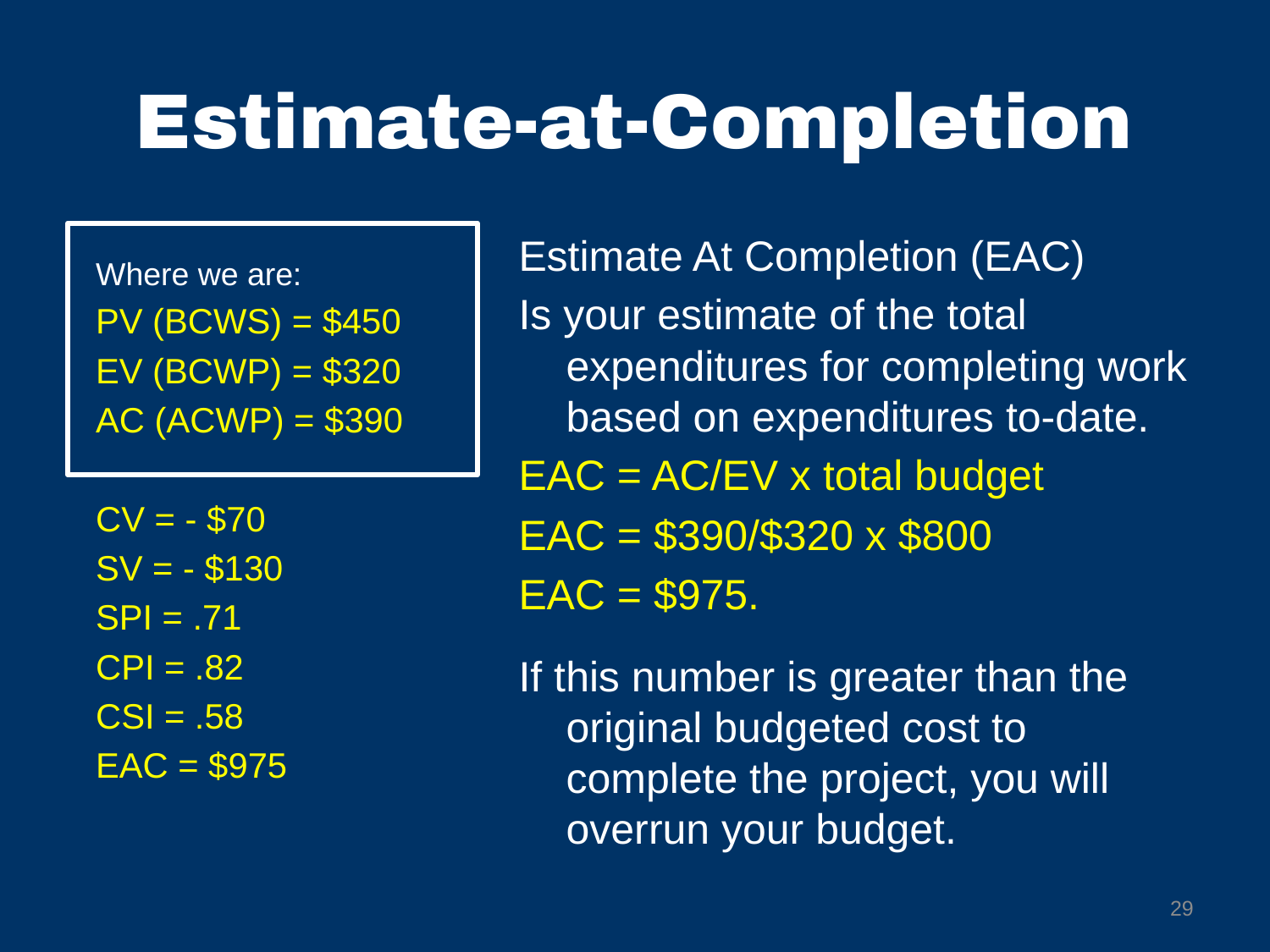

# Estimate-at-Completion
Estimate At Completion (EAC)
Is your estimate of the total expenditures for completing work based on expenditures to-date.
EAC = AC/EV x total budget
EAC = $390/$320 x $800
EAC = $975.
If this number is greater than the original budgeted cost to complete the project, you will overrun your budget.

Where we are:
PV (BCWS) = $450
EV (BCWP) = $320
AC (ACWP) = $390

CV = - $70
SV = - $130
SPI = .71
CPI = .82
CSI = .58
EAC = $975

29